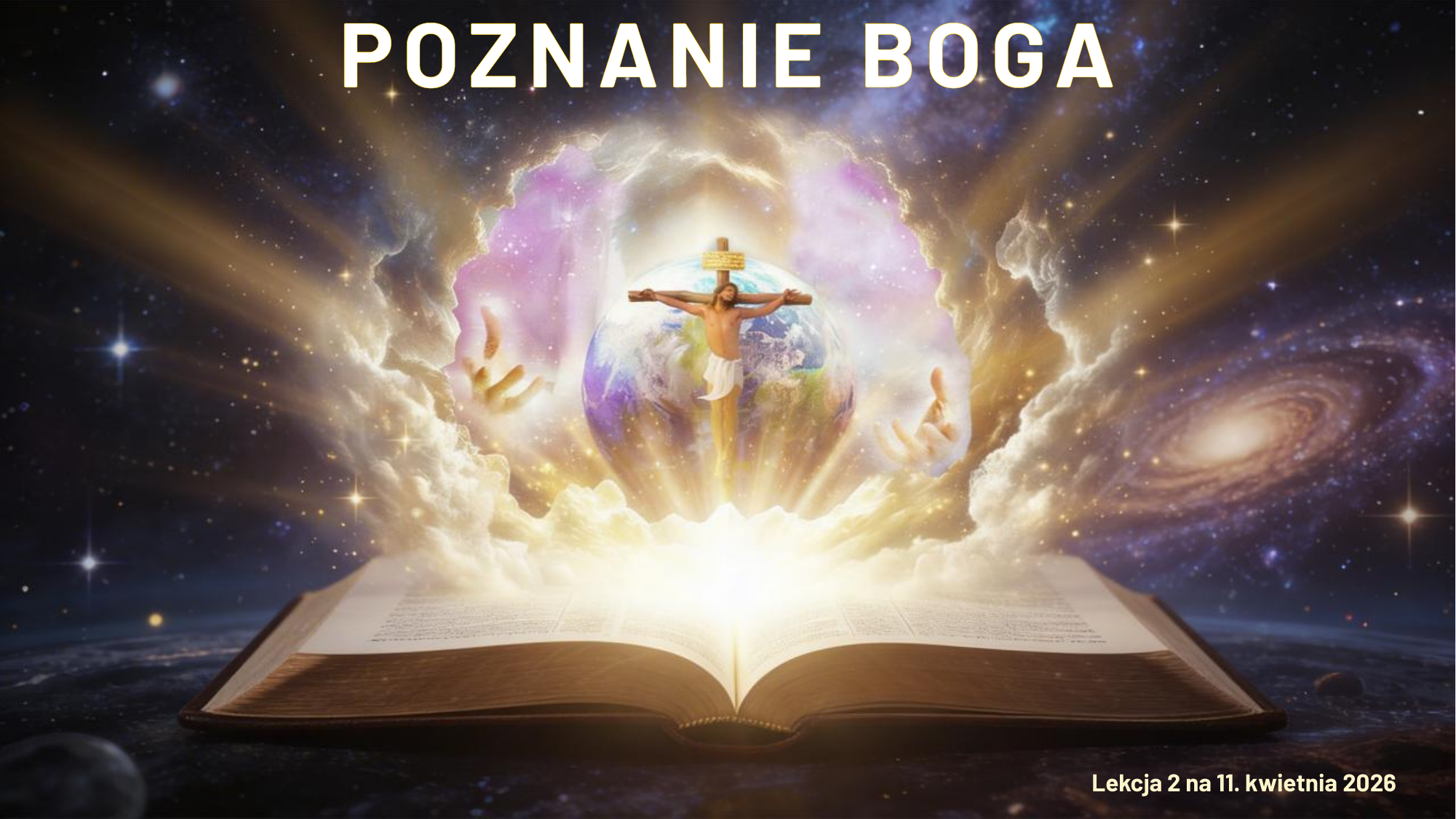

POZNANIE BOGA
Lekcja 2 na 11. kwietnia 2026